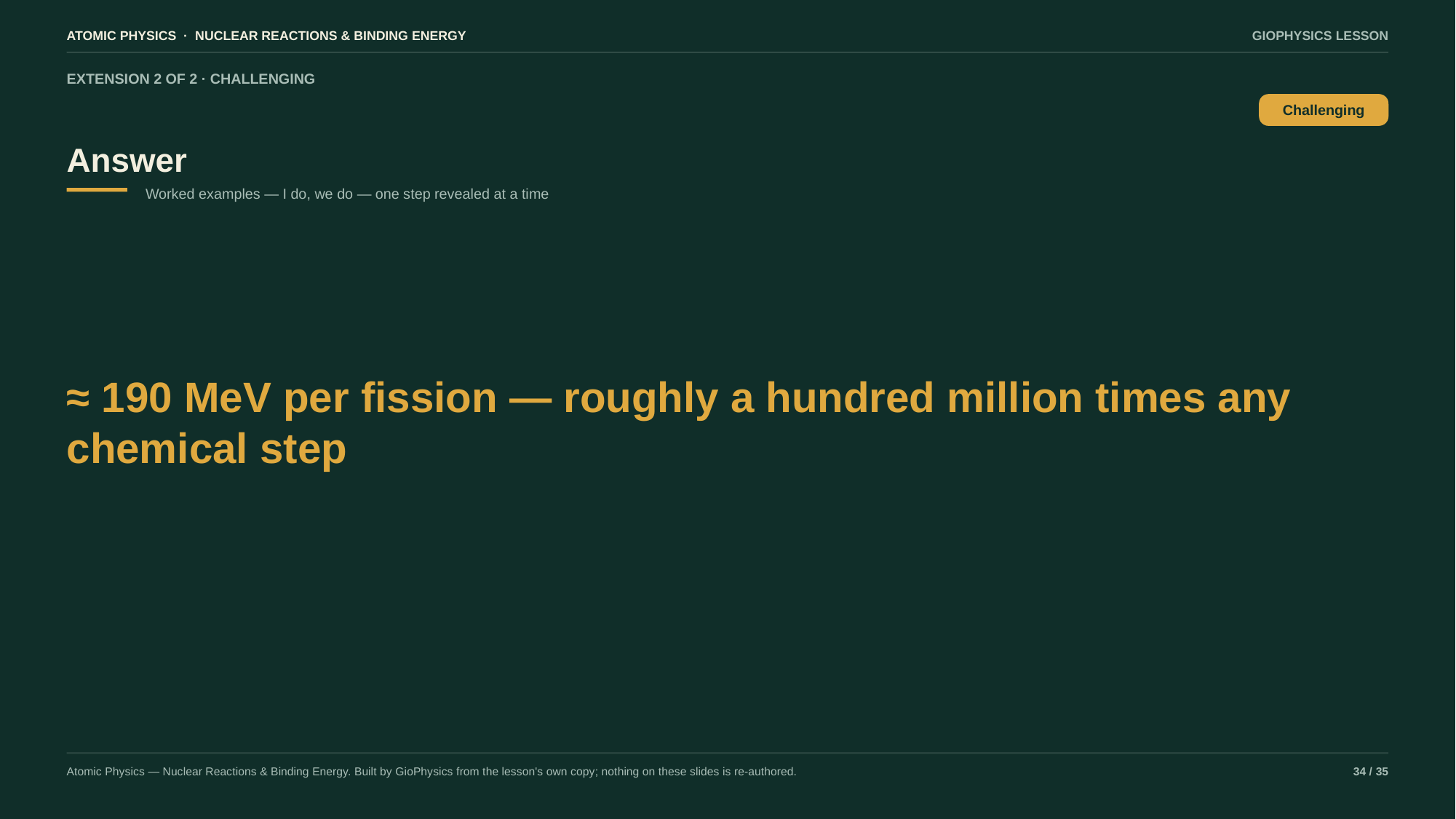

ATOMIC PHYSICS  ·  NUCLEAR REACTIONS & BINDING ENERGY
GIOPHYSICS LESSON

EXTENSION 2 OF 2 · CHALLENGING
Answer

Challenging
Worked examples — I do, we do — one step revealed at a time

≈ 190 MeV per fission — roughly a hundred million times any chemical step

Atomic Physics — Nuclear Reactions & Binding Energy. Built by GioPhysics from the lesson's own copy; nothing on these slides is re-authored.
34 / 35